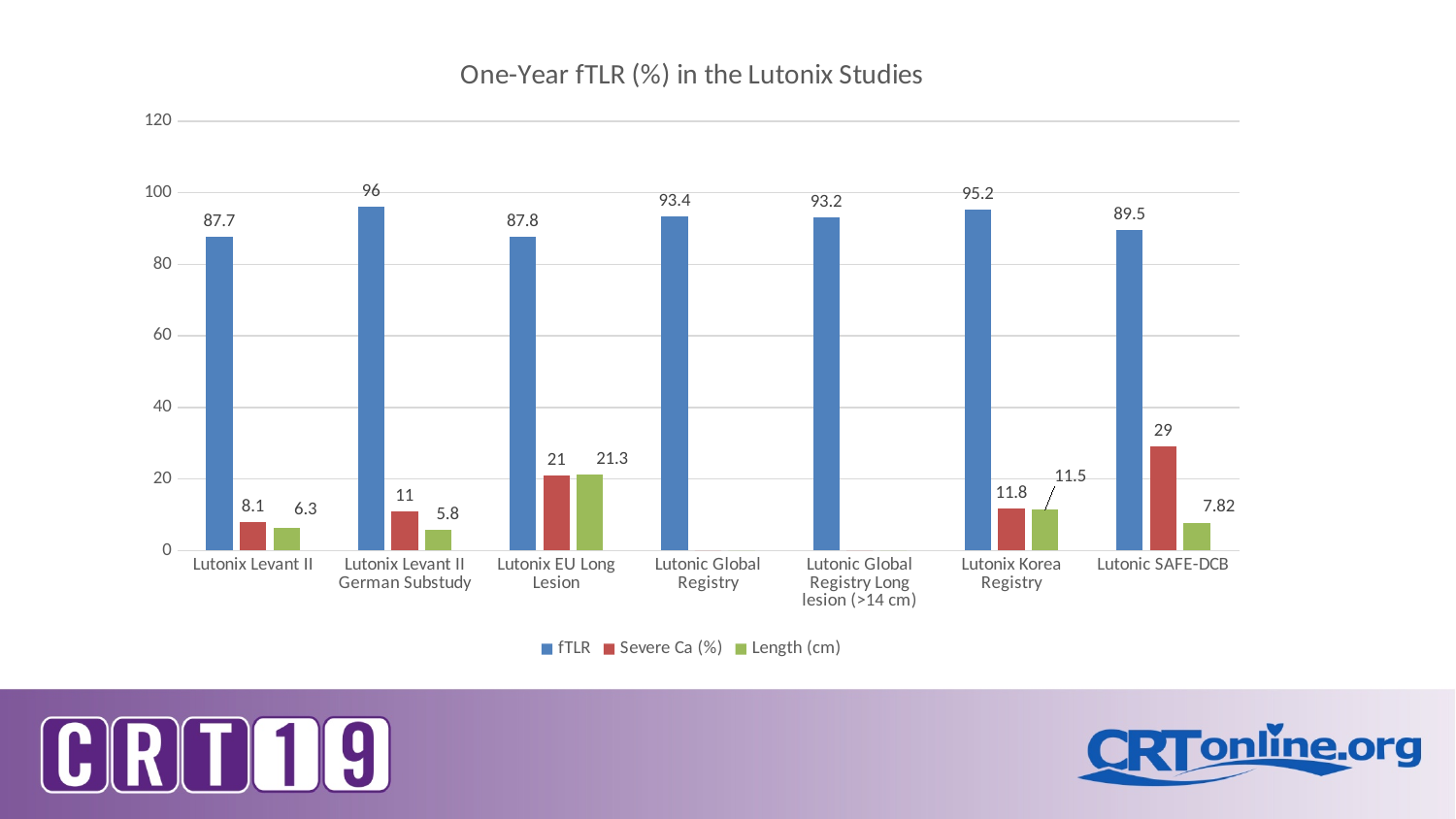

### Chart: One-Year fTLR (%) in the Lutonix Studies

| Category | fTLR | Severe Ca (%) | Length (cm) |
|---|---|---|---|
| Lutonix Levant II | 87.7 | 8.1 | 6.3 |
| Lutonix Levant II German Substudy | 96.0 | 11.0 | 5.8 |
| Lutonix EU Long Lesion | 87.8 | 21.0 | 21.3 |
| Lutonic Global Registry | 93.4 | 0.0 | 0.0 |
| Lutonic Global Registry Long lesion (>14 cm) | 93.2 | 0.0 | 0.0 |
| Lutonix Korea Registry | 95.2 | 11.8 | 11.5 |
| Lutonic SAFE-DCB | 89.5 | 29.0 | 7.82 |